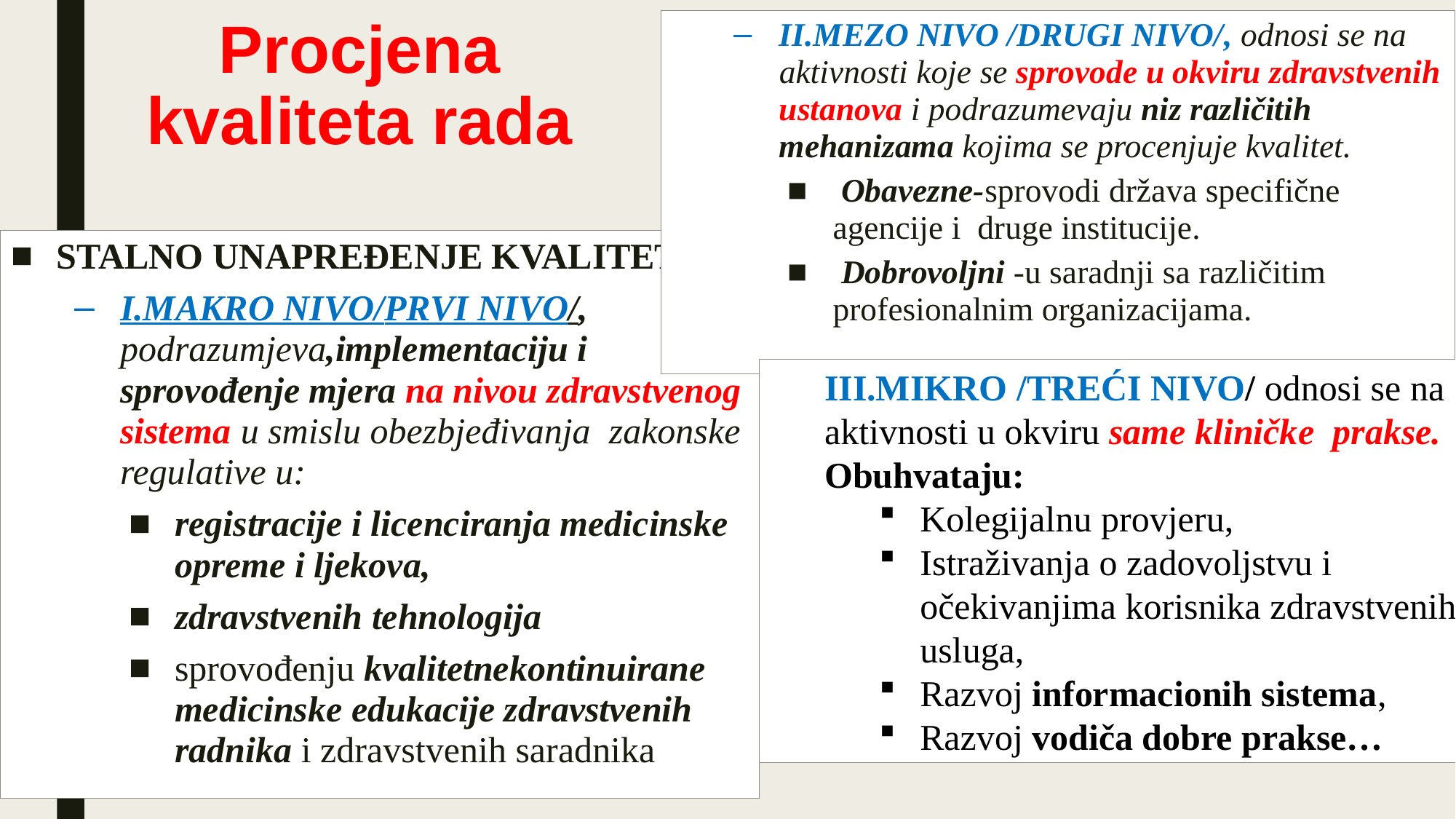

# Procjena kvaliteta rada
II.MEZO NIVO /Drugi nivo/, odnosi se na aktivnosti koje se sprovode u okviru zdravstvenih ustanova i podrazumevaju niz različitih mehanizama kojima se procenjuje kvalitet.
 Obavezne-sprovodi država specifične agencije i  druge institucije.
 Dobrovoljni -u saradnji sa različitim profesionalnim organizacijama.

Stalno unapređenje kvaliteta
I.MAKRO NIVO/PRVI NIVO/, podrazumjeva,implementaciju i sprovođenje mjera na nivou zdravstvenog sistema u smislu obezbjeđivanja  zakonske regulative u:
registracije i licenciranja medicinske opreme i ljekova,
zdravstvenih tehnologija
sprovođenju kvalitetnekontinuirane  medicinske edukacije zdravstvenih radnika i zdravstvenih saradnika

III.MIKRO /Treći nivo/ odnosi se na aktivnosti u okviru same kliničke  prakse.
Obuhvataju:
Kolegijalnu provjeru,
Istraživanja o zadovoljstvu i očekivanjima korisnika zdravstvenih usluga,
Razvoj informacionih sistema,
Razvoj vodiča dobre prakse…